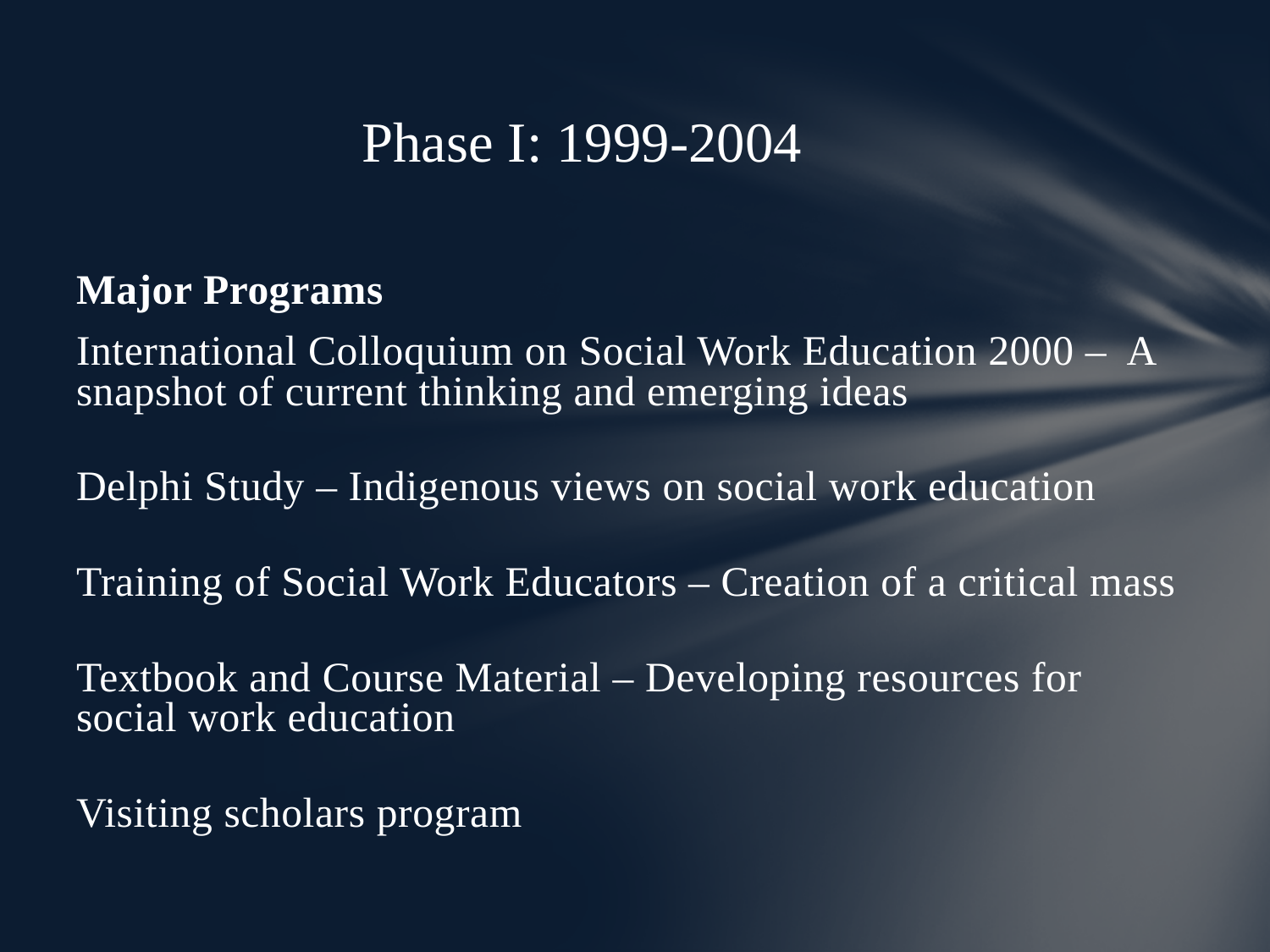

# Phase I: 1999-2004
Major Programs
International Colloquium on Social Work Education 2000 –  A snapshot of current thinking and emerging ideas

Delphi Study – Indigenous views on social work education

Training of Social Work Educators – Creation of a critical mass

Textbook and Course Material – Developing resources for social work education

Visiting scholars program